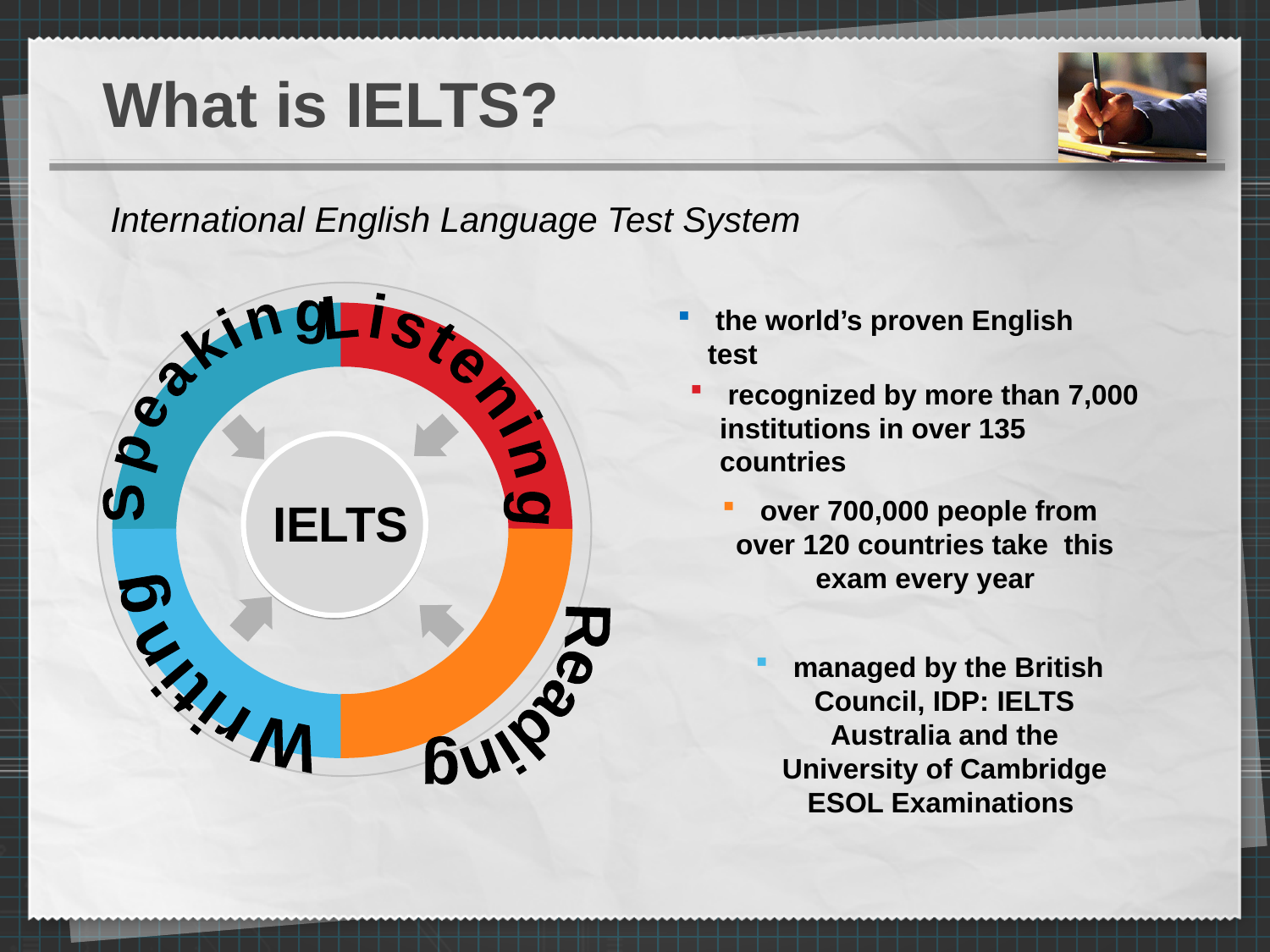

# What is IELTS?
International English Language Test System

 the world’s proven English test

Speaking

Listening

 recognized by more than 7,000 institutions in over 135 countries

IELTS
 over 700,000 people from over 120 countries take  this exam every year
Writing

Reading

 managed by the British Council, IDP: IELTS Australia and the University of Cambridge ESOL Examinations